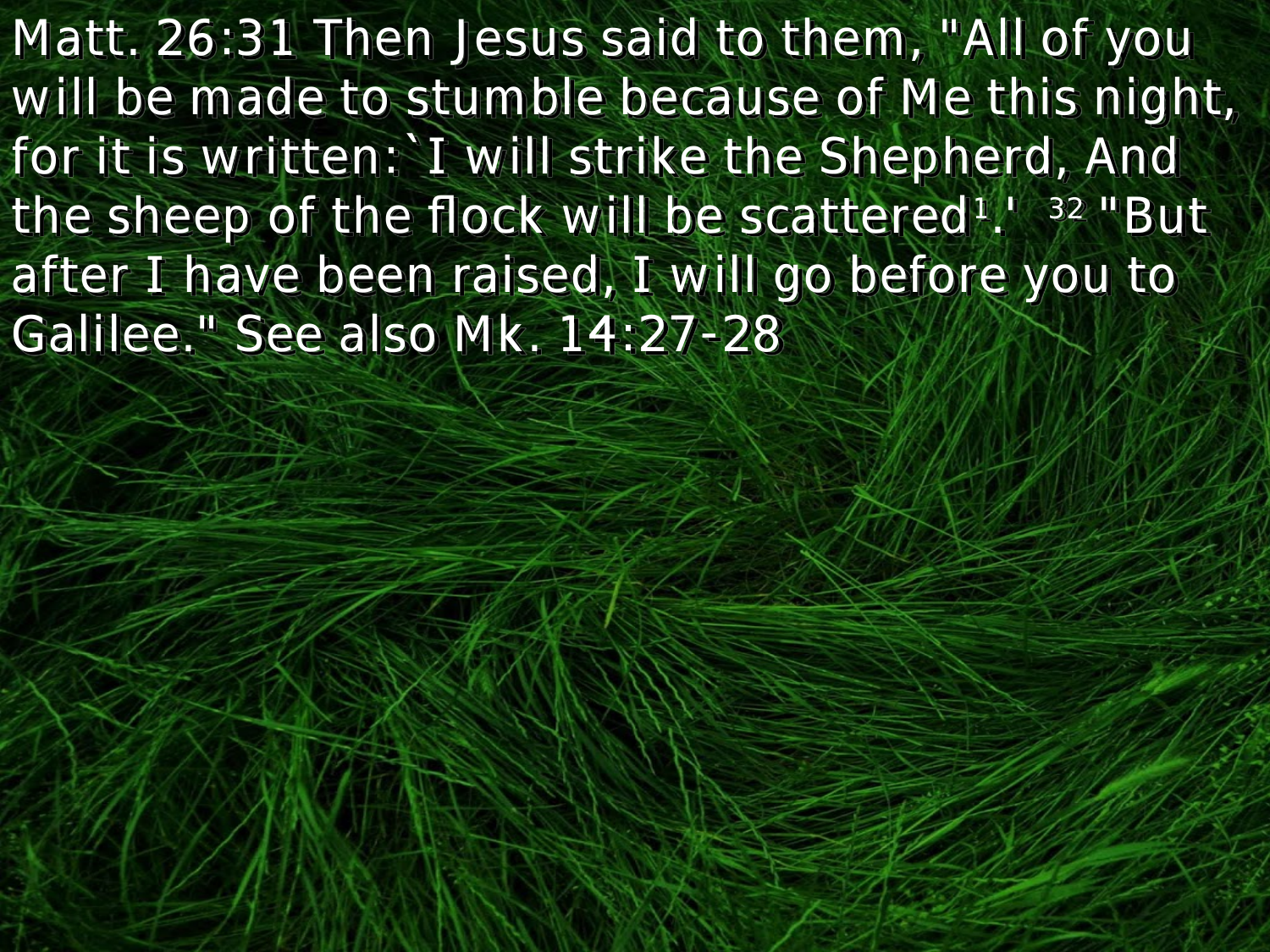

Matt. 26:31 Then Jesus said to them, "All of you will be made to stumble because of Me this night, for it is written:`I will strike the Shepherd, And the sheep of the flock will be scattered1.'  32 "But after I have been raised, I will go before you to Galilee." See also Mk. 14:27-28